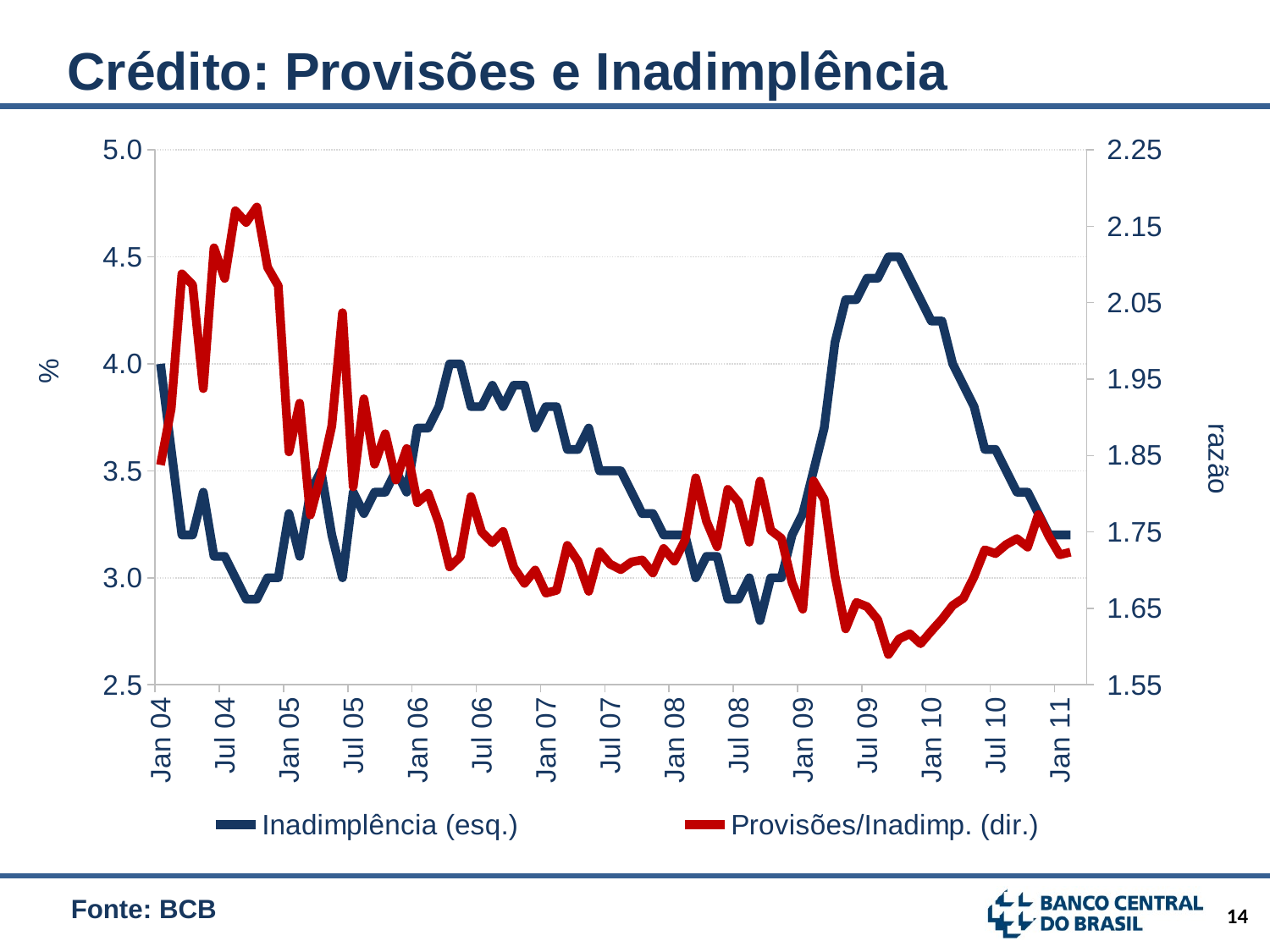

Crédito: Provisões e Inadimplência

### Chart

| Category | Inadimplência (esq.) | Provisões/Inadimp. (dir.) |
|---|---|---|
| 37987 | 4.0 | 1.8376680126763598 |
| 38018 | 3.6 | 1.9114991482654538 |
| 38047 | 3.2 | 2.0877654927615352 |
| 38078 | 3.2 | 2.073320431503639 |
| 38108 | 3.4 | 1.9376130737336361 |
| 38139 | 3.1 | 2.121809646598648 |
| 38169 | 3.1 | 2.0816880611942388 |
| 38200 | 3.0 | 2.1701924845662477 |
| 38231 | 2.9 | 2.1550386890595967 |
| 38261 | 2.9 | 2.1751757163587713 |
| 38292 | 3.0 | 2.0964578840021377 |
| 38322 | 3.0 | 2.072077954618458 |
| 38353 | 3.3 | 1.854719373959041 |
| 38384 | 3.1 | 1.9184811450676862 |
| 38412 | 3.4 | 1.7721588210910881 |
| 38443 | 3.5 | 1.824518809334056 |
| 38473 | 3.2 | 1.8887395198224644 |
| 38504 | 3.0 | 2.0369463785053474 |
| 38534 | 3.4 | 1.8090557994414704 |
| 38565 | 3.3 | 1.9241699960756546 |
| 38596 | 3.4 | 1.8386604704531324 |
| 38626 | 3.4 | 1.8784844557656513 |
| 38657 | 3.5 | 1.817938953509081 |
| 38687 | 3.4 | 1.859175032328862 |
| 38718 | 3.7 | 1.7883470370076389 |
| 38749 | 3.7 | 1.800479709926376 |
| 38777 | 3.8 | 1.761793555053927 |
| 38808 | 4.0 | 1.704252280440798 |
| 38838 | 4.0 | 1.7173518507157897 |
| 38869 | 3.8 | 1.796227866020676 |
| 38899 | 3.8 | 1.7501273912740978 |
| 38930 | 3.9 | 1.7357587197185091 |
| 38961 | 3.8 | 1.7505560479788984 |
| 38991 | 3.9 | 1.7034980894905938 |
| 39022 | 3.9 | 1.6826855606317062 |
| 39052 | 3.7 | 1.7001129741892633 |
| 39083 | 3.8 | 1.669887320490334 |
| 39114 | 3.8 | 1.6735876031164545 |
| 39142 | 3.6 | 1.7323760959955996 |
| 39173 | 3.6 | 1.711630080233632 |
| 39203 | 3.7 | 1.67231300745315 |
| 39234 | 3.5 | 1.7241285320938013 |
| 39264 | 3.5 | 1.7077489002824573 |
| 39295 | 3.5 | 1.7006960355568799 |
| 39326 | 3.4 | 1.7106767002956298 |
| 39356 | 3.3 | 1.7133279451046695 |
| 39387 | 3.3 | 1.6962696349646837 |
| 39417 | 3.2 | 1.7282710945083957 |
| 39448 | 3.2 | 1.7117256289405274 |
| 39479 | 3.2 | 1.7391287408718799 |
| 39508 | 3.0 | 1.82078673577982 |
| 39539 | 3.1 | 1.764084002326238 |
| 39569 | 3.1 | 1.730725551846955 |
| 39600 | 2.9 | 1.8057686667899577 |
| 39630 | 2.9 | 1.788967720929447 |
| 39661 | 3.0 | 1.7366189254758178 |
| 39692 | 2.8 | 1.8165236334380697 |
| 39722 | 3.0 | 1.7523355069172506 |
| 39753 | 3.0 | 1.7415861067501954 |
| 39783 | 3.2 | 1.68362647387188 |
| 39814 | 3.3 | 1.6488987126758854 |
| 39845 | 3.5 | 1.816791685019865 |
| 39873 | 3.7 | 1.792567556010224 |
| 39904 | 4.1 | 1.6929331907187481 |
| 39934 | 4.3 | 1.6232341574774642 |
| 39965 | 4.3 | 1.6577222946365013 |
| 39995 | 4.4 | 1.6522368521919175 |
| 40026 | 4.4 | 1.6350849352907475 |
| 40057 | 4.5 | 1.5895752559000558 |
| 40087 | 4.5 | 1.6100910035966585 |
| 40118 | 4.4 | 1.6167539216325946 |
| 40148 | 4.3 | 1.6037491821395118 |
| 40179 | 4.2 | 1.6202077341146148 |
| 40210 | 4.2 | 1.6357390889047108 |
| 40238 | 4.0 | 1.65378410261125 |
| 40269 | 3.9 | 1.6632510894768497 |
| 40299 | 3.8 | 1.6915680177173458 |
| 40330 | 3.6 | 1.7266186496622997 |
| 40360 | 3.6 | 1.7216084680711532 |
| 40391 | 3.5 | 1.7335061565183958 |
| 40422 | 3.4 | 1.741242620908308 |
| 40452 | 3.4 | 1.7301467361647067 |
| 40483 | 3.3 | 1.772638189448886 |
| 40513 | 3.2 | 1.7439110402253226 |
| 40544 | 3.2 | 1.7200724997906027 |
| 40575 | 3.2 | 1.7235143334014118 |
| 40603 | None | None |
Fonte: BCB